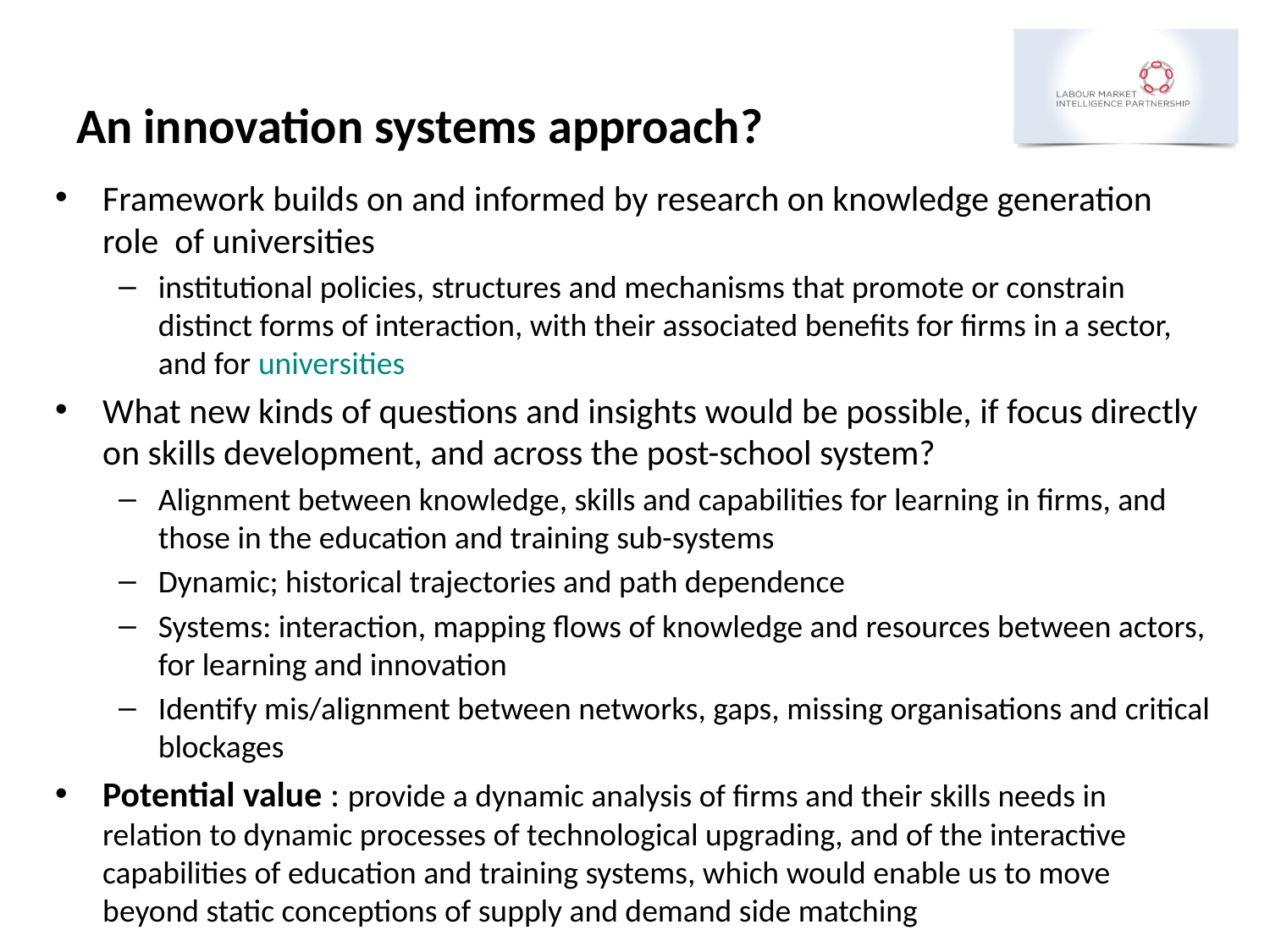

# An innovation systems approach?
Framework builds on and informed by research on knowledge generation role  of universities
institutional policies, structures and mechanisms that promote or constrain distinct forms of interaction, with their associated benefits for firms in a sector, and for universities
What new kinds of questions and insights would be possible, if focus directly on skills development, and across the post-school system?
Alignment between knowledge, skills and capabilities for learning in firms, and those in the education and training sub-systems
Dynamic; historical trajectories and path dependence
Systems: interaction, mapping flows of knowledge and resources between actors, for learning and innovation
Identify mis/alignment between networks, gaps, missing organisations and critical blockages
Potential value : provide a dynamic analysis of firms and their skills needs in relation to dynamic processes of technological upgrading, and of the interactive capabilities of education and training systems, which would enable us to move beyond static conceptions of supply and demand side matching